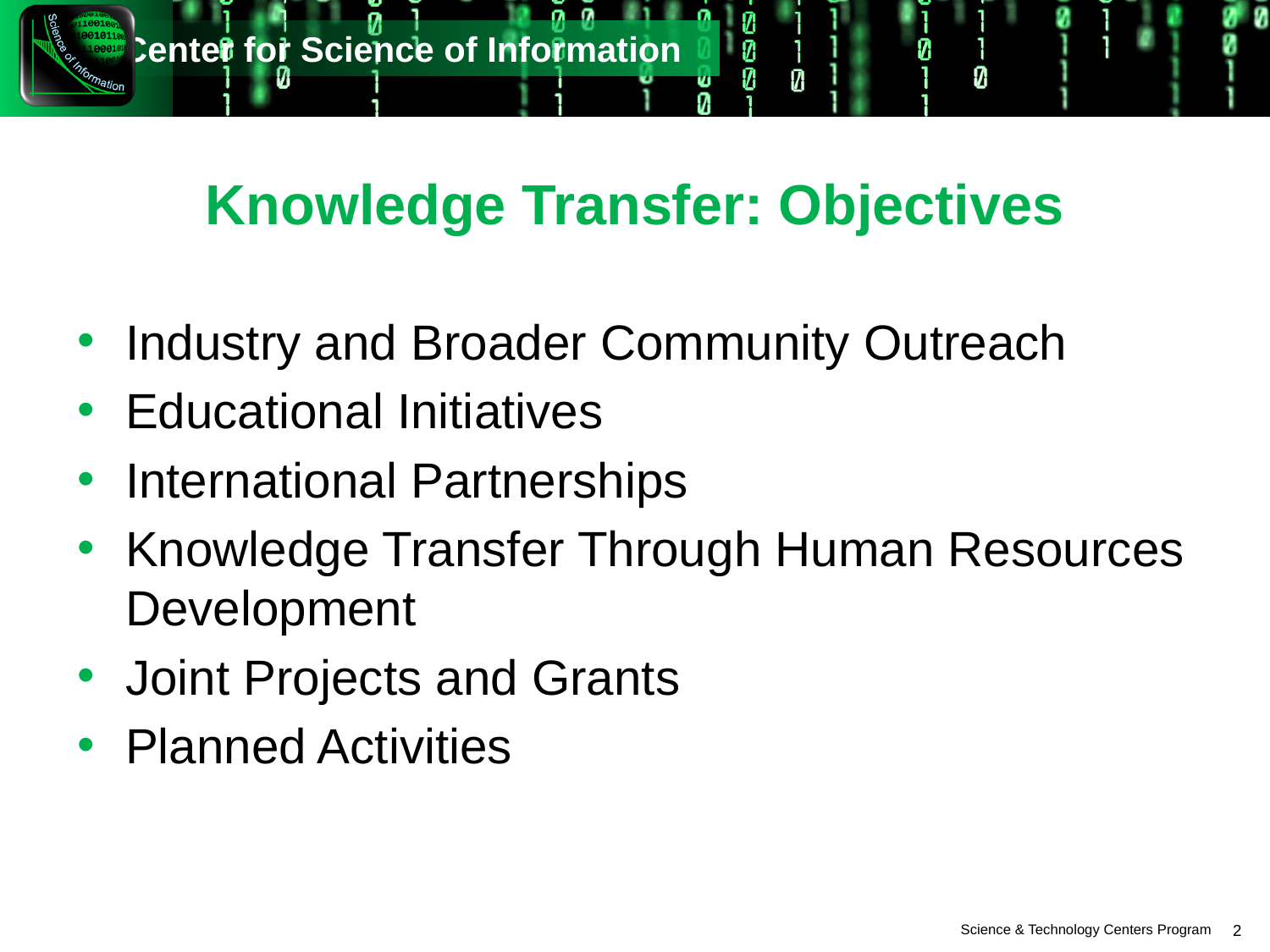

# Knowledge Transfer: Objectives
Industry and Broader Community Outreach
Educational Initiatives
International Partnerships
Knowledge Transfer Through Human Resources Development
Joint Projects and Grants
Planned Activities
2